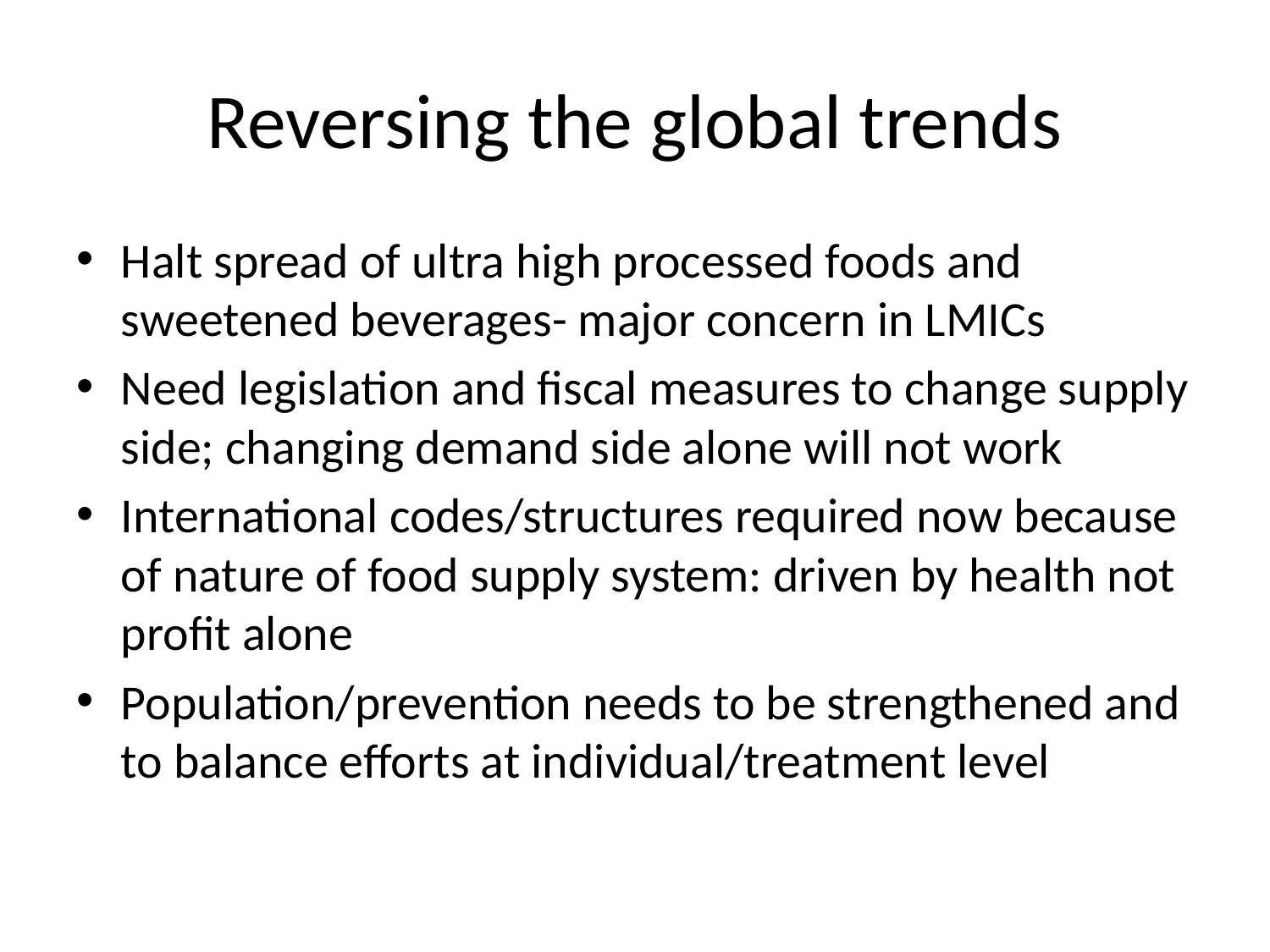

# Reversing the global trends
Halt spread of ultra high processed foods and sweetened beverages- major concern in LMICs
Need legislation and fiscal measures to change supply side; changing demand side alone will not work
International codes/structures required now because of nature of food supply system: driven by health not profit alone
Population/prevention needs to be strengthened and to balance efforts at individual/treatment level